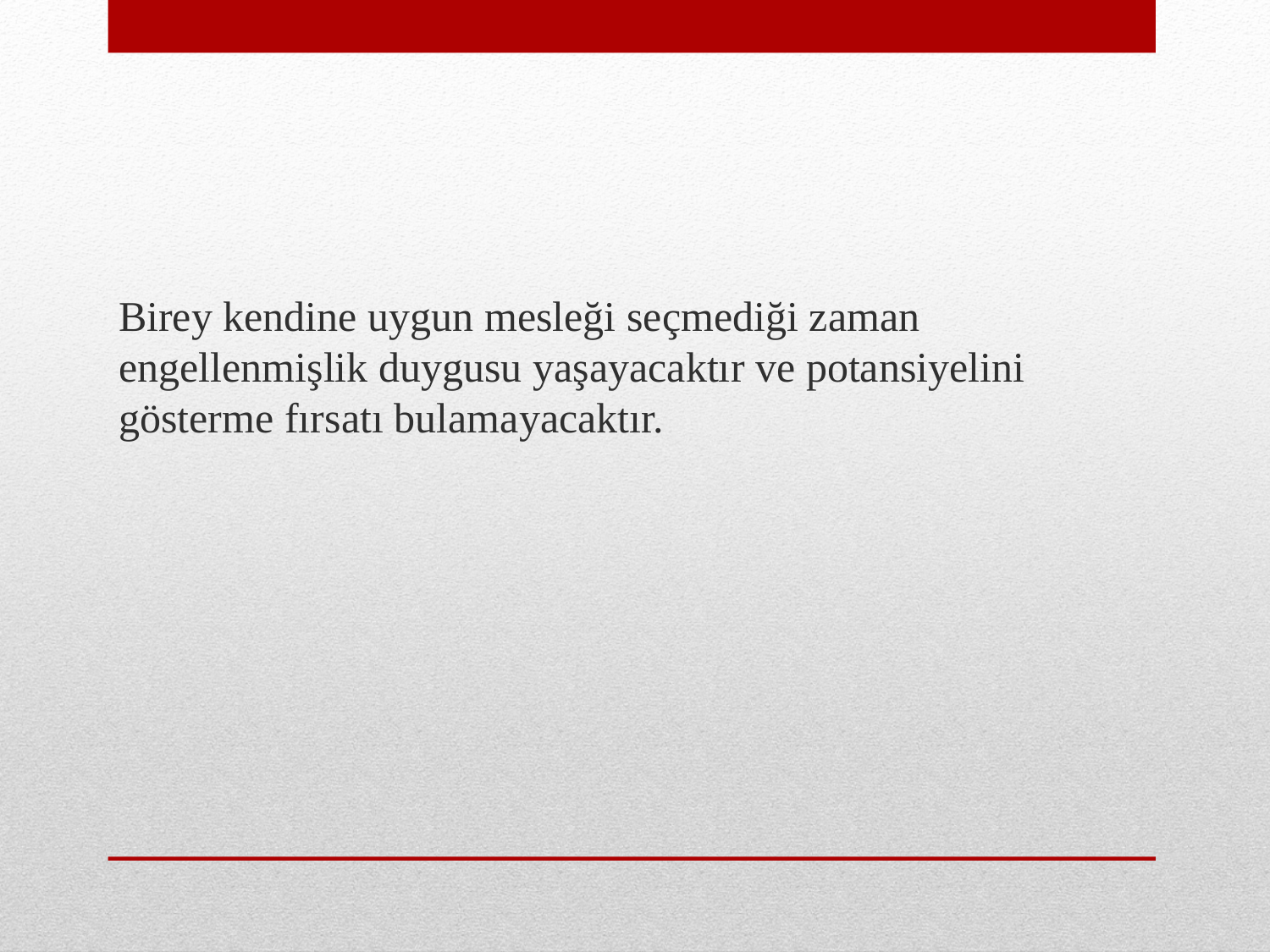

Birey kendine uygun mesleği seçmediği zaman engellenmişlik duygusu yaşayacaktır ve potansiyelini gösterme fırsatı bulamayacaktır.
#